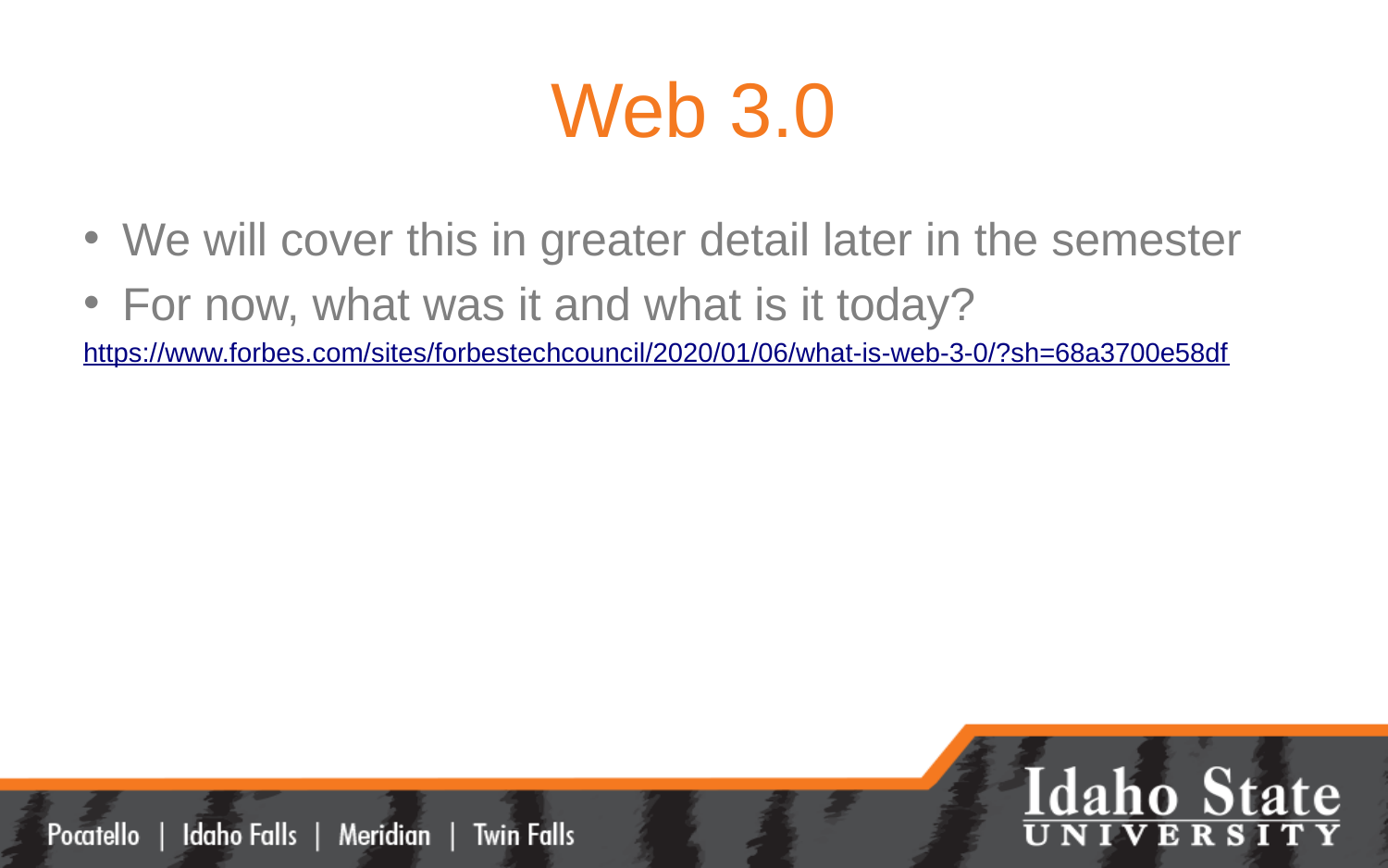

# Web 3.0
We will cover this in greater detail later in the semester
For now, what was it and what is it today?
https://www.forbes.com/sites/forbestechcouncil/2020/01/06/what-is-web-3-0/?sh=68a3700e58df